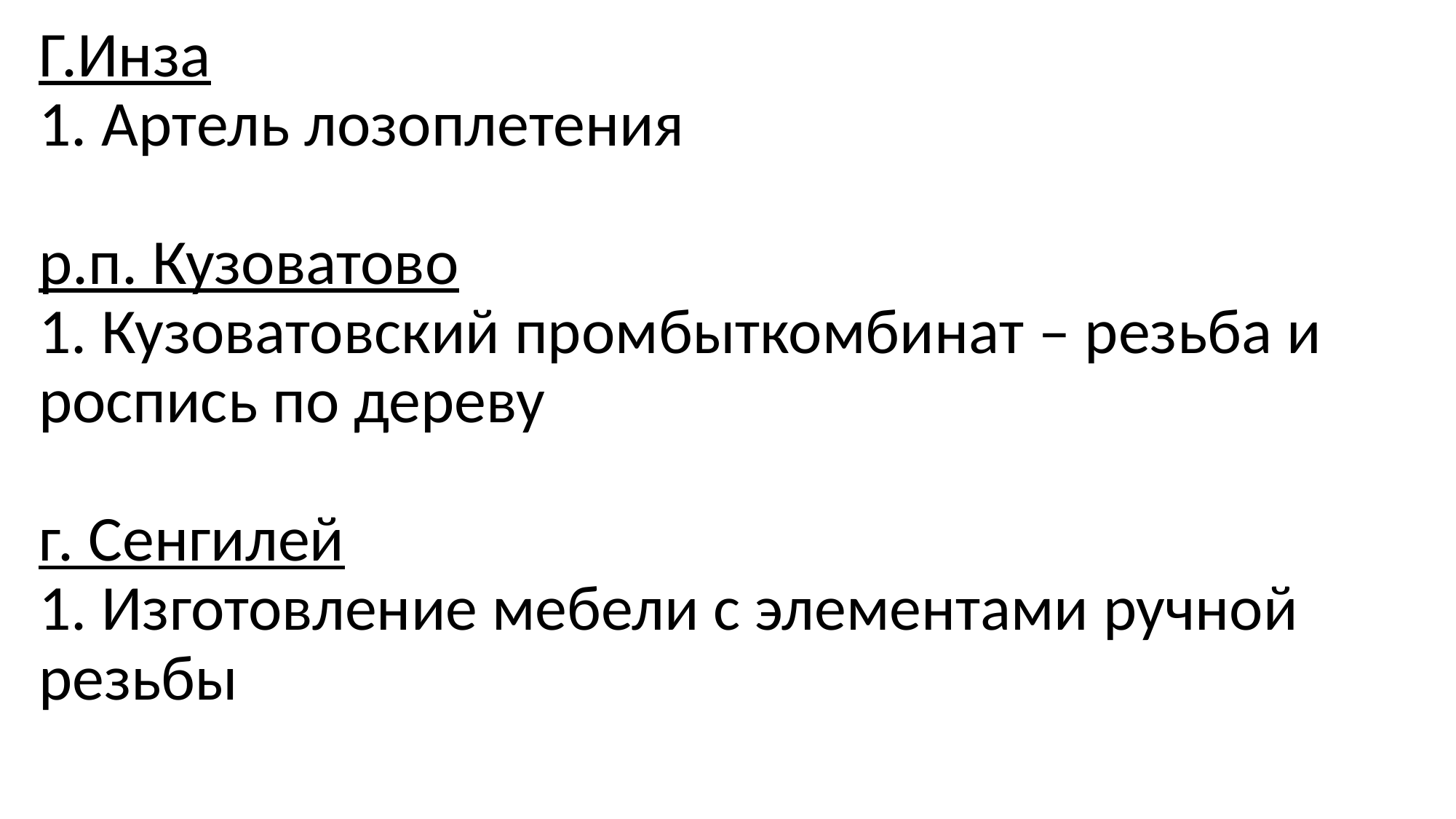

# Г.Инза 1. Артель лозоплетения р.п. Кузоватово 1. Кузоватовский промбыткомбинат – резьба и роспись по дереву г. Сенгилей 1. Изготовление мебели с элементами ручной резьбы